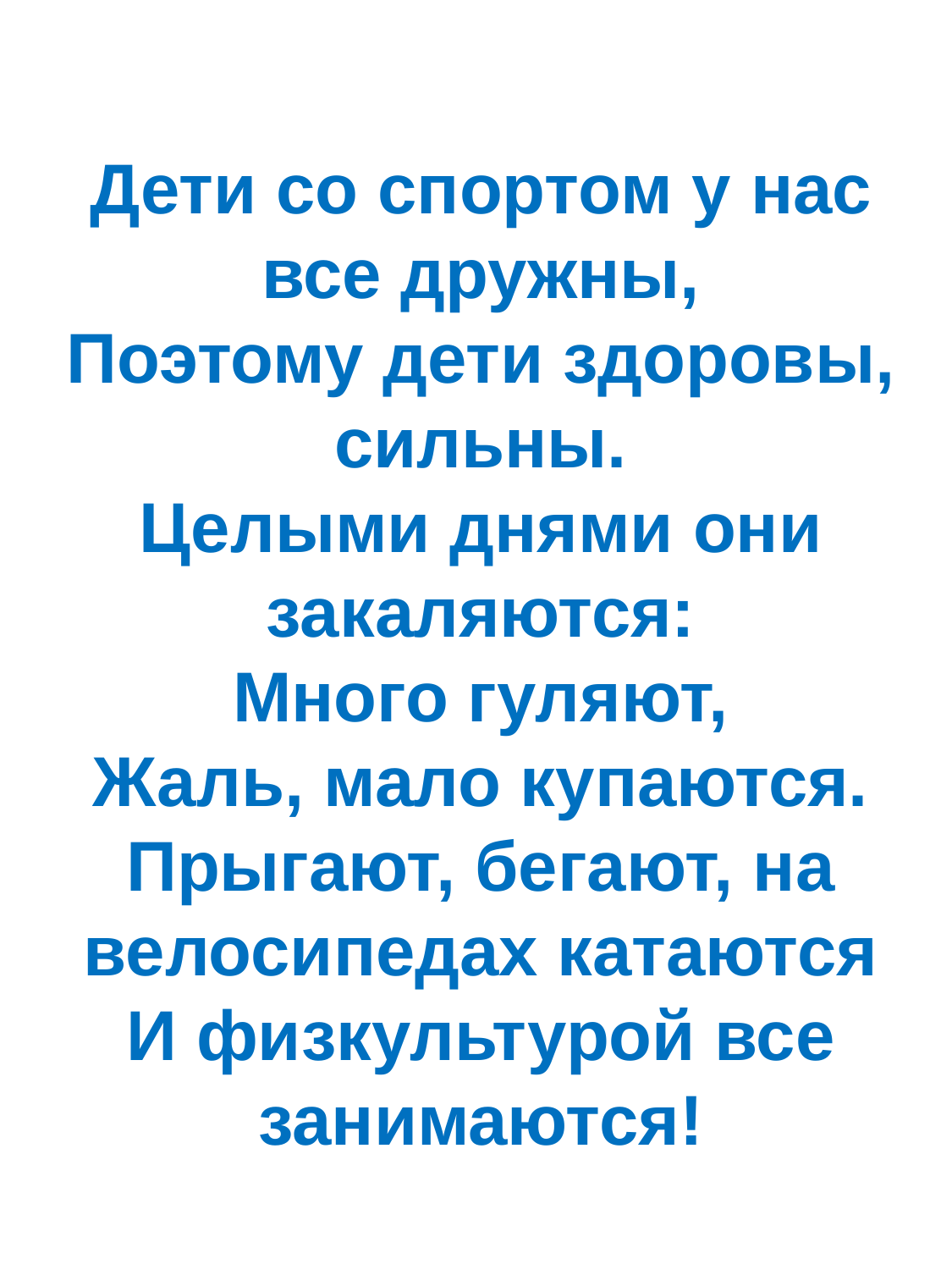

Дети со спортом у нас все дружны,
Поэтому дети здоровы, сильны.
Целыми днями они закаляются:
Много гуляют,
Жаль, мало купаются.
Прыгают, бегают, на велосипедах катаются
И физкультурой все занимаются!